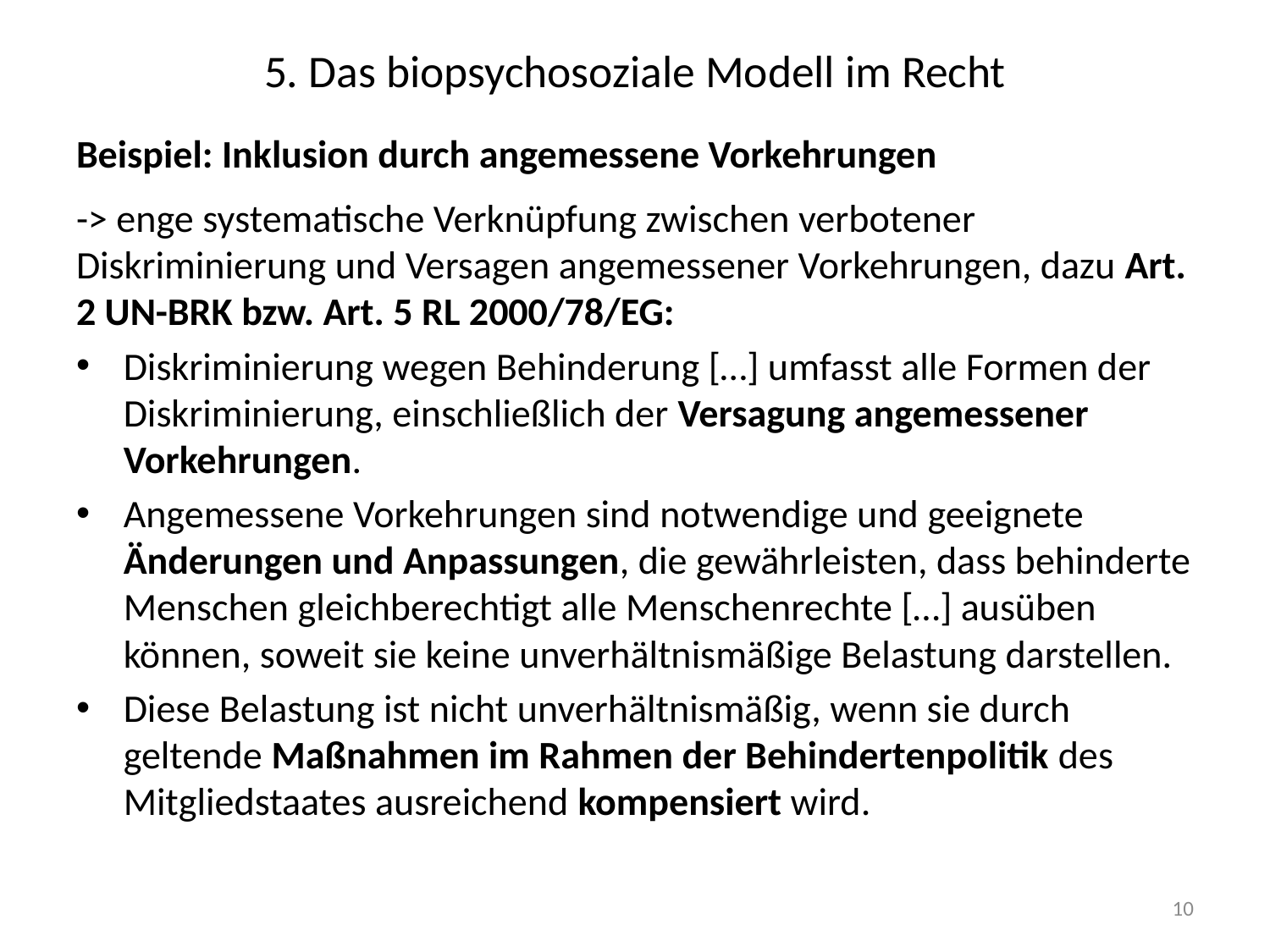

5. Das biopsychosoziale Modell im Recht

Beispiel: Inklusion durch angemessene Vorkehrungen
-> enge systematische Verknüpfung zwischen verbotener Diskriminierung und Versagen angemessener Vorkehrungen, dazu Art. 2 UN-BRK bzw. Art. 5 RL 2000/78/EG:
Diskriminierung wegen Behinderung […] umfasst alle Formen der Diskriminierung, einschließlich der Versagung angemessener Vorkehrungen.
Angemessene Vorkehrungen sind notwendige und geeignete Änderungen und Anpassungen, die gewährleisten, dass behinderte Menschen gleichberechtigt alle Menschenrechte […] ausüben können, soweit sie keine unverhältnismäßige Belastung darstellen.
Diese Belastung ist nicht unverhältnismäßig, wenn sie durch geltende Maßnahmen im Rahmen der Behindertenpolitik des Mitgliedstaates ausreichend kompensiert wird.

10